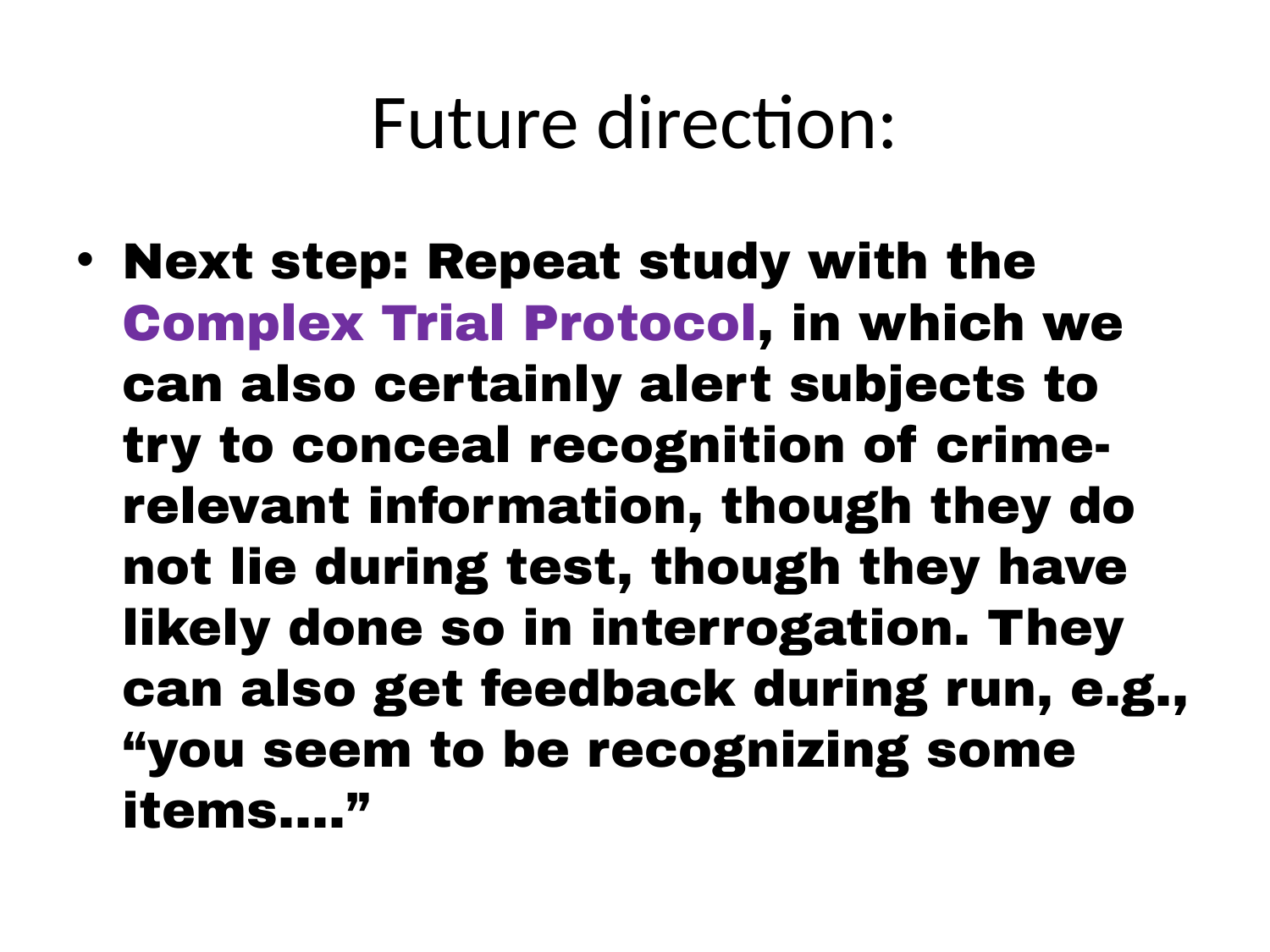

# Future direction:
Next step: Repeat study with the Complex Trial Protocol, in which we can also certainly alert subjects to try to conceal recognition of crime-relevant information, though they do not lie during test, though they have likely done so in interrogation. They can also get feedback during run, e.g., “you seem to be recognizing some items….”